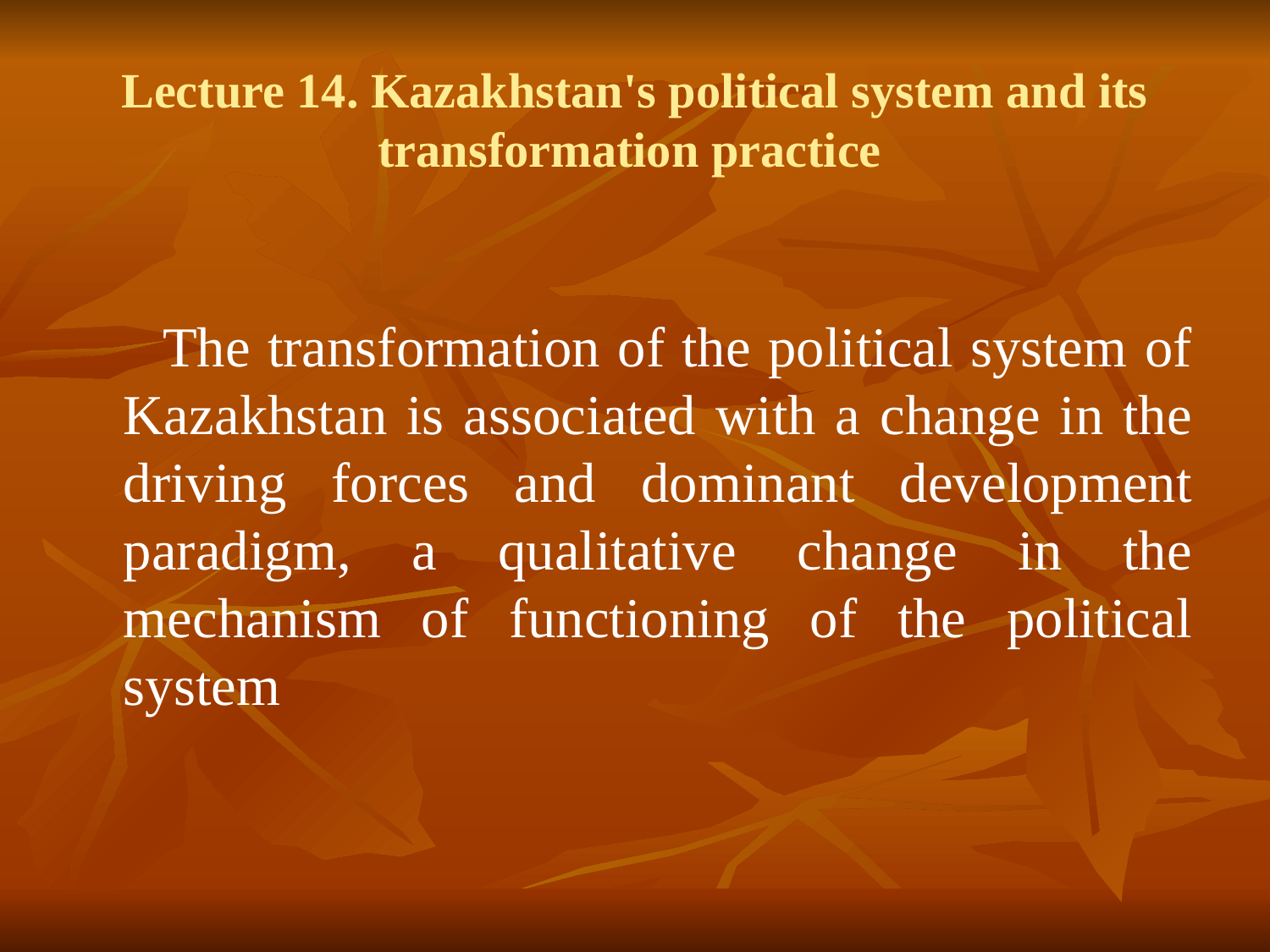

Lecture 14. Kazakhstan's political system and its transformation practice

     The transformation of the political system of Kazakhstan is associated with a change in the driving forces and dominant development paradigm, a qualitative change in the mechanism of functioning of the political system